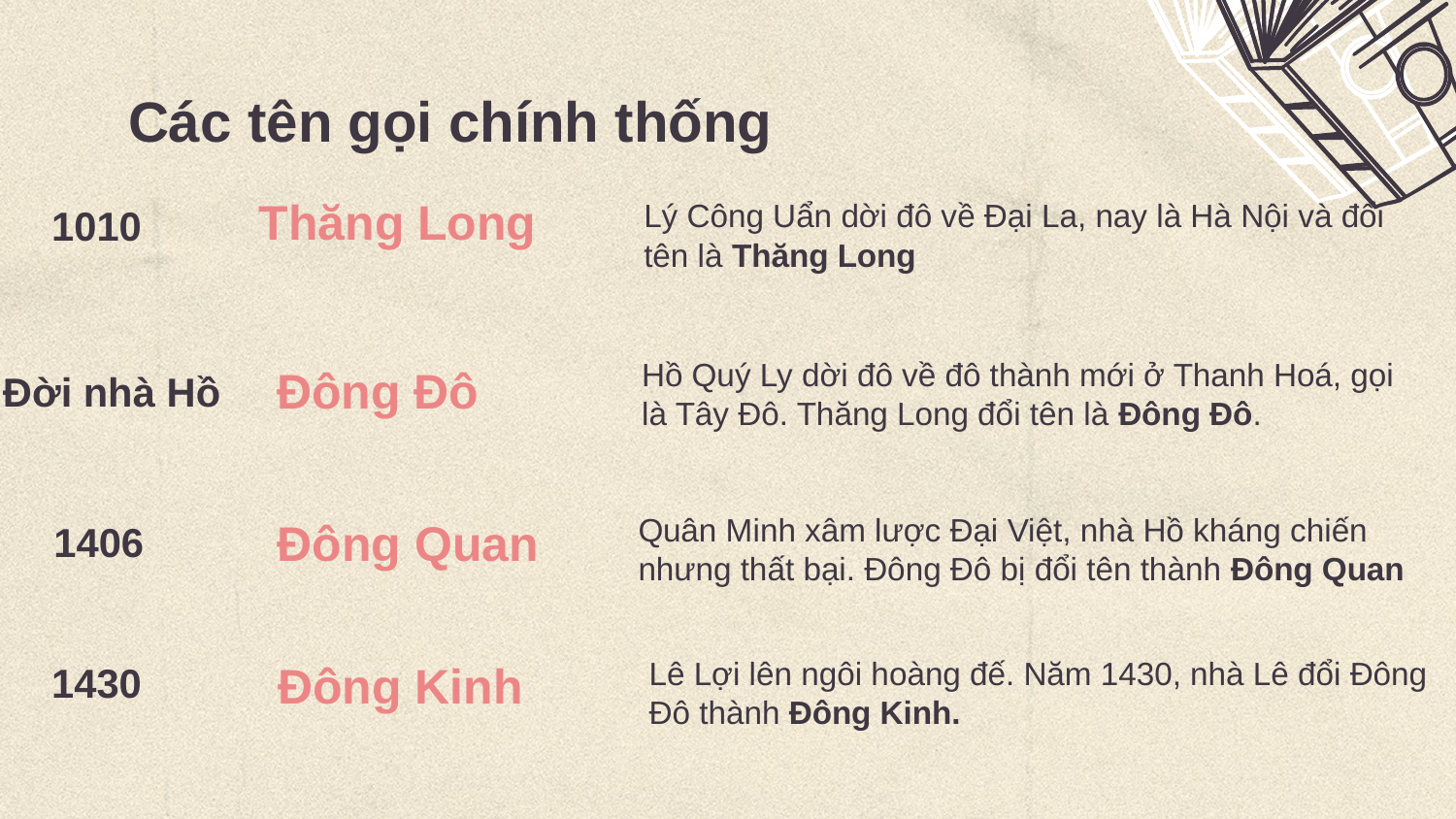

# Các tên gọi chính thống
Thăng Long
Lý Công Uẩn dời đô về Đại La, nay là Hà Nội và đổi
tên là Thăng Long
1010
Hồ Quý Ly dời đô về đô thành mới ở Thanh Hoá, gọi
là Tây Đô. Thăng Long đổi tên là Đông Đô.

Đông Đô
Đời nhà Hồ
Quân Minh xâm lược Đại Việt, nhà Hồ kháng chiến nhưng thất bại. Đông Đô bị đổi tên thành Đông Quan
1406
Đông Quan
Lê Lợi lên ngôi hoàng đế. Năm 1430, nhà Lê đổi Đông Đô thành Đông Kinh.
1430
Đông Kinh